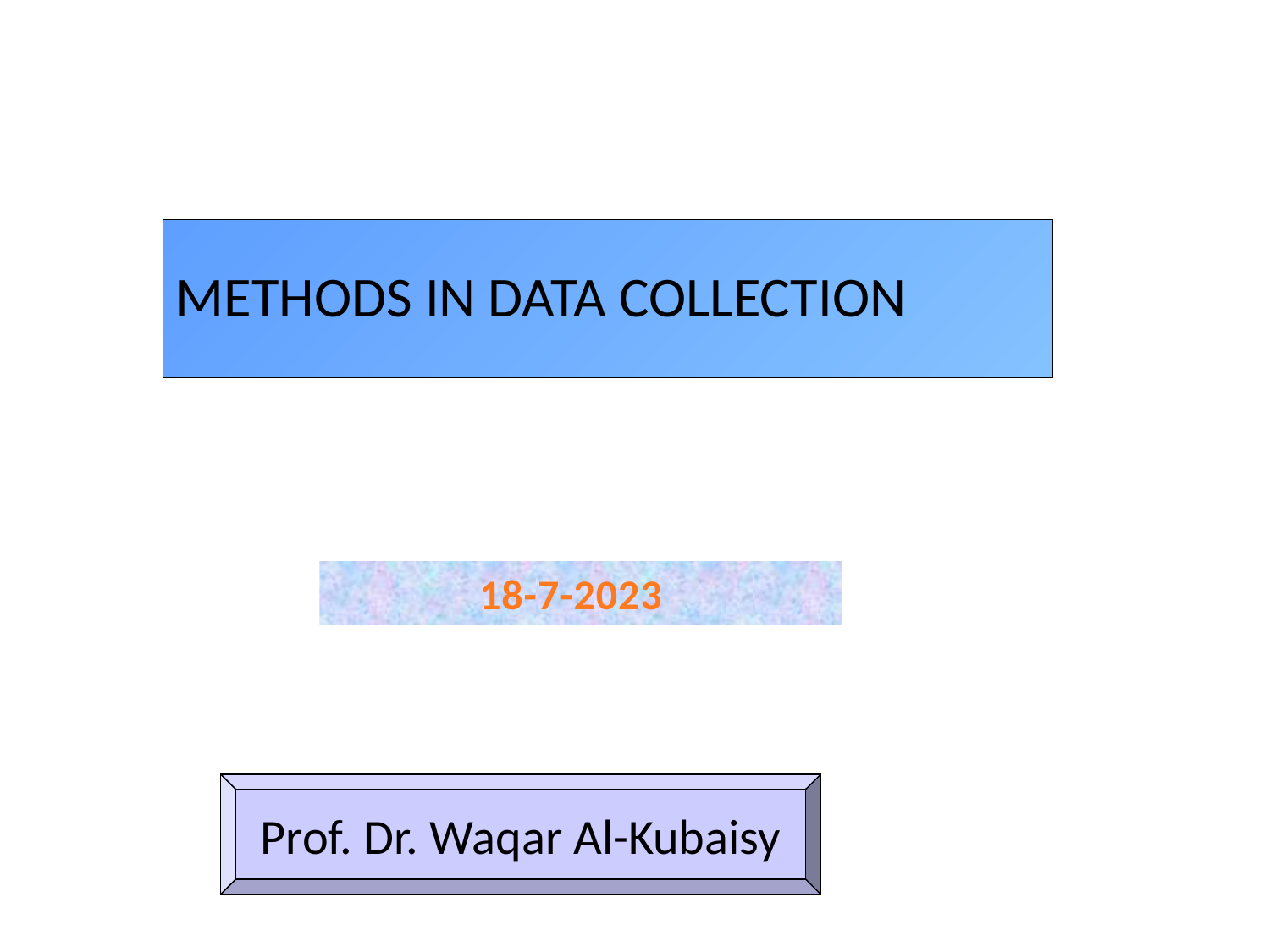

# METHODS IN DATA COLLECTION
18-7-2023
Prof. Dr. Waqar Al-Kubaisy